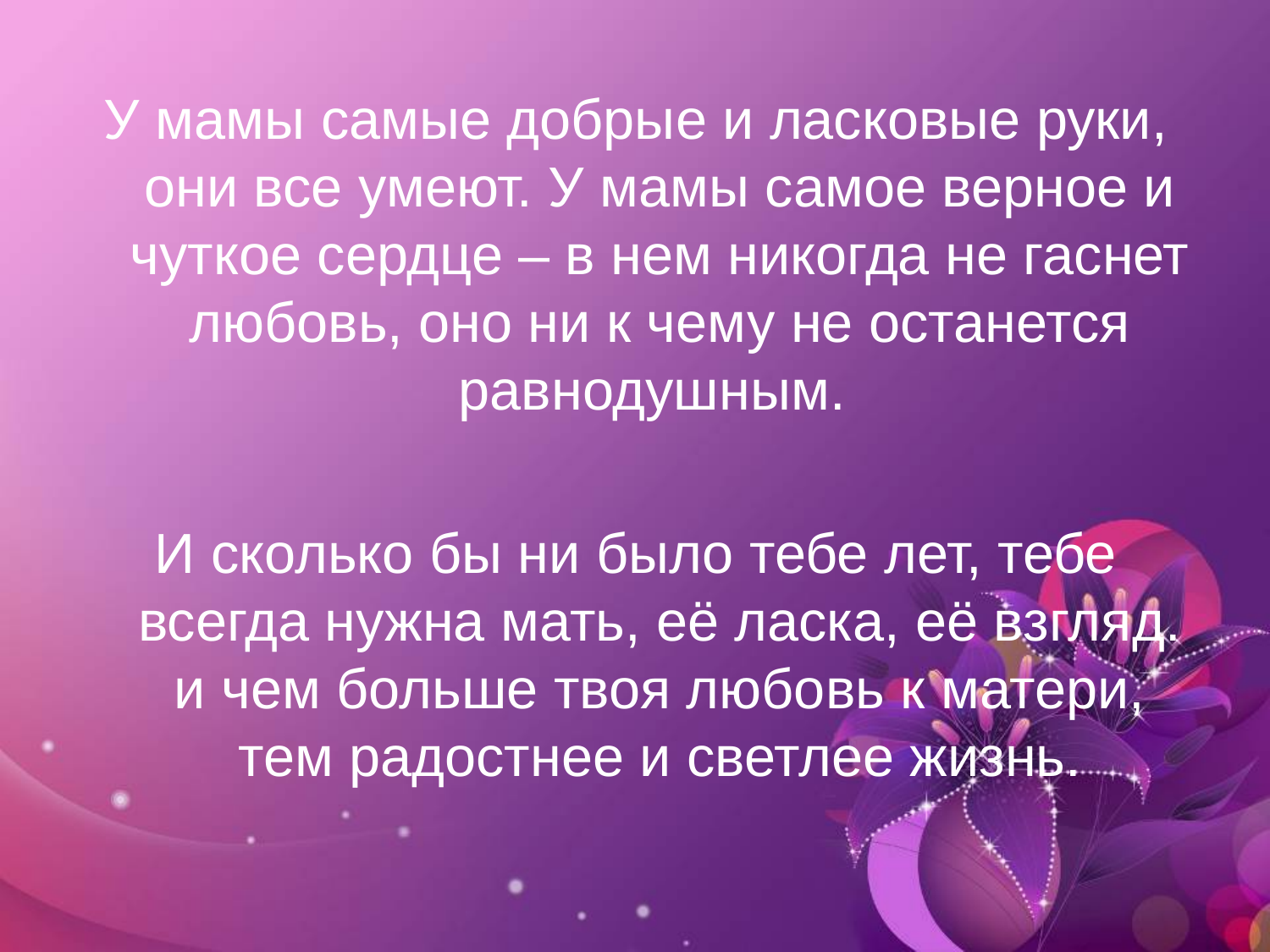

У мамы самые добрые и ласковые руки, они все умеют. У мамы самое верное и чуткое сердце – в нем никогда не гаснет любовь, оно ни к чему не останется равнодушным.

И сколько бы ни было тебе лет, тебе всегда нужна мать, её ласка, её взгляд. и чем больше твоя любовь к матери, тем радостнее и светлее жизнь.